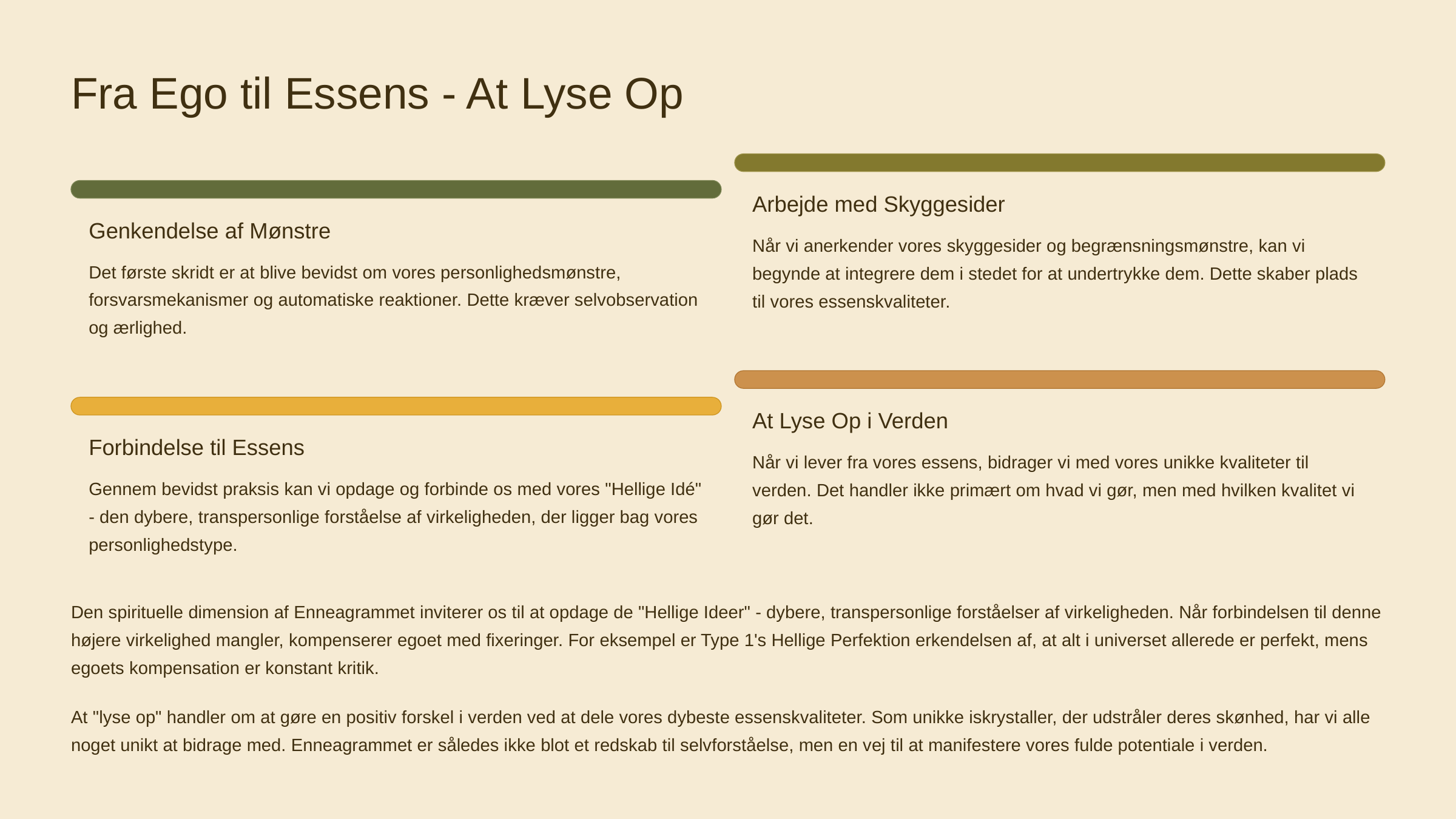

Fra Ego til Essens - At Lyse Op

Arbejde med Skyggesider
Genkendelse af Mønstre
Når vi anerkender vores skyggesider og begrænsningsmønstre, kan vi begynde at integrere dem i stedet for at undertrykke dem. Dette skaber plads til vores essenskvaliteter.
Det første skridt er at blive bevidst om vores personlighedsmønstre, forsvarsmekanismer og automatiske reaktioner. Dette kræver selvobservation og ærlighed.

At Lyse Op i Verden
Forbindelse til Essens
Når vi lever fra vores essens, bidrager vi med vores unikke kvaliteter til verden. Det handler ikke primært om hvad vi gør, men med hvilken kvalitet vi gør det.
Gennem bevidst praksis kan vi opdage og forbinde os med vores "Hellige Idé" - den dybere, transpersonlige forståelse af virkeligheden, der ligger bag vores personlighedstype.
Den spirituelle dimension af Enneagrammet inviterer os til at opdage de "Hellige Ideer" - dybere, transpersonlige forståelser af virkeligheden. Når forbindelsen til denne højere virkelighed mangler, kompenserer egoet med fixeringer. For eksempel er Type 1's Hellige Perfektion erkendelsen af, at alt i universet allerede er perfekt, mens egoets kompensation er konstant kritik.
At "lyse op" handler om at gøre en positiv forskel i verden ved at dele vores dybeste essenskvaliteter. Som unikke iskrystaller, der udstråler deres skønhed, har vi alle noget unikt at bidrage med. Enneagrammet er således ikke blot et redskab til selvforståelse, men en vej til at manifestere vores fulde potentiale i verden.